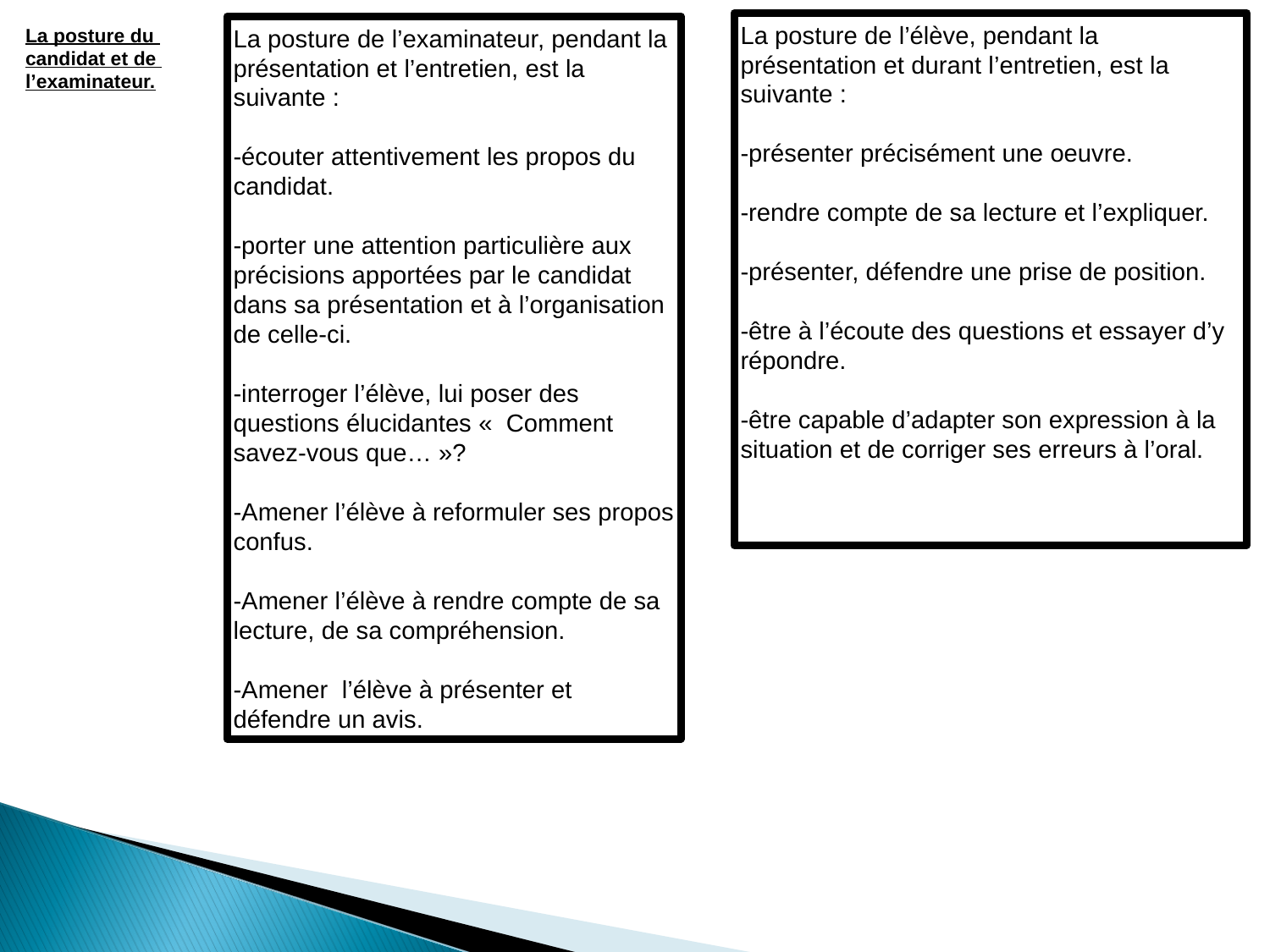

La posture de l’élève, pendant la présentation et durant l’entretien, est la suivante :

-présenter précisément une oeuvre.

-rendre compte de sa lecture et l’expliquer.

-présenter, défendre une prise de position.

-être à l’écoute des questions et essayer d’y répondre.

-être capable d’adapter son expression à la situation et de corriger ses erreurs à l’oral.

La posture de l’examinateur, pendant la présentation et l’entretien, est la suivante :

-écouter attentivement les propos du candidat.

-porter une attention particulière aux précisions apportées par le candidat dans sa présentation et à l’organisation de celle-ci.

-interroger l’élève, lui poser des questions élucidantes «  Comment savez-vous que… »?

-Amener l’élève à reformuler ses propos confus.

-Amener l’élève à rendre compte de sa lecture, de sa compréhension.

-Amener  l’élève à présenter et défendre un avis.
La posture du
candidat et de
l’examinateur.